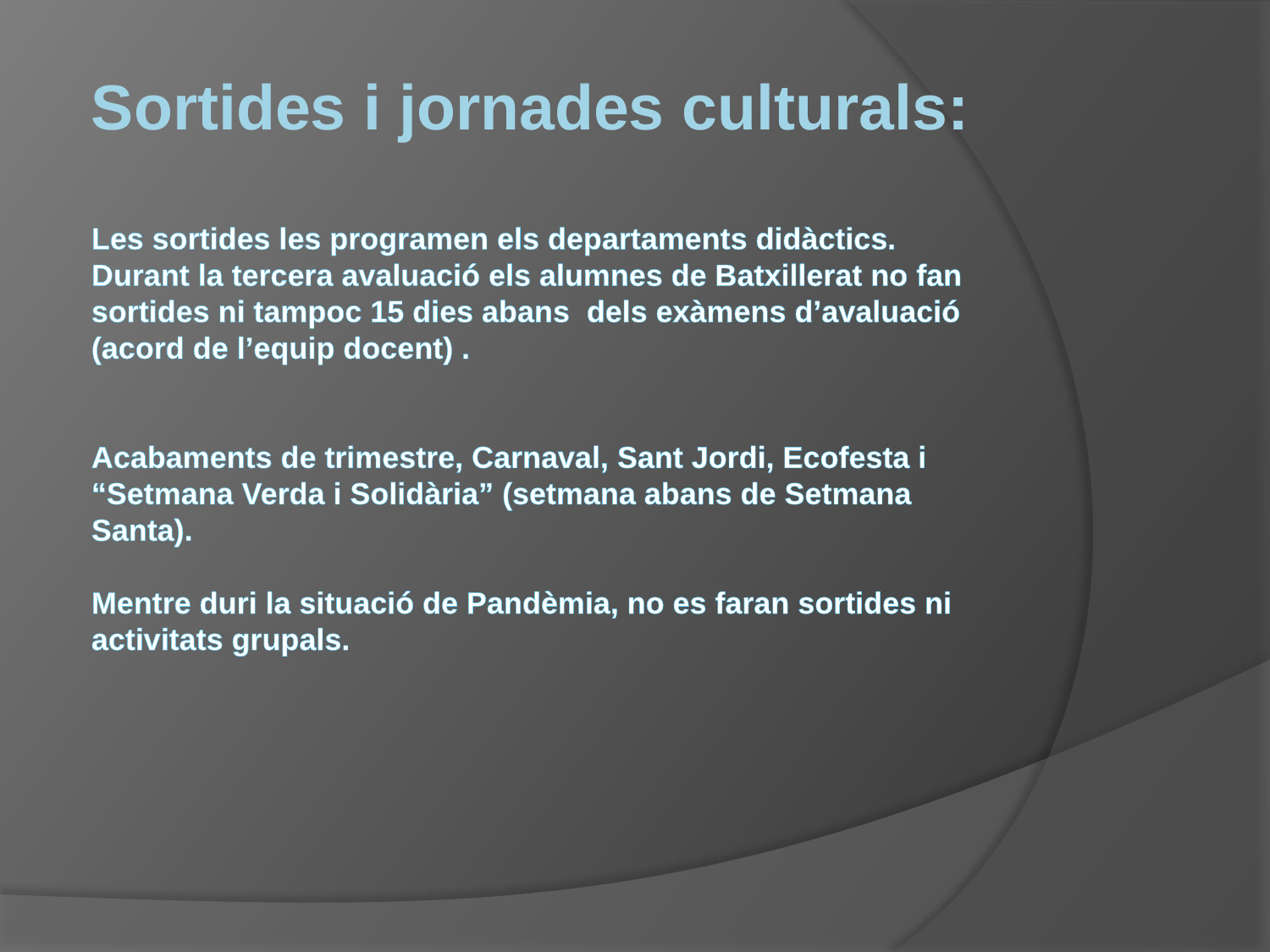

# Sortides i jornades culturals: Les sortides les programen els departaments didàctics. Durant la tercera avaluació els alumnes de Batxillerat no fan sortides ni tampoc 15 dies abans  dels exàmens d’avaluació (acord de l’equip docent) . Acabaments de trimestre, Carnaval, Sant Jordi, Ecofesta i “Setmana Verda i Solidària” (setmana abans de Setmana Santa). Mentre duri la situació de Pandèmia, no es faran sortides ni activitats grupals.